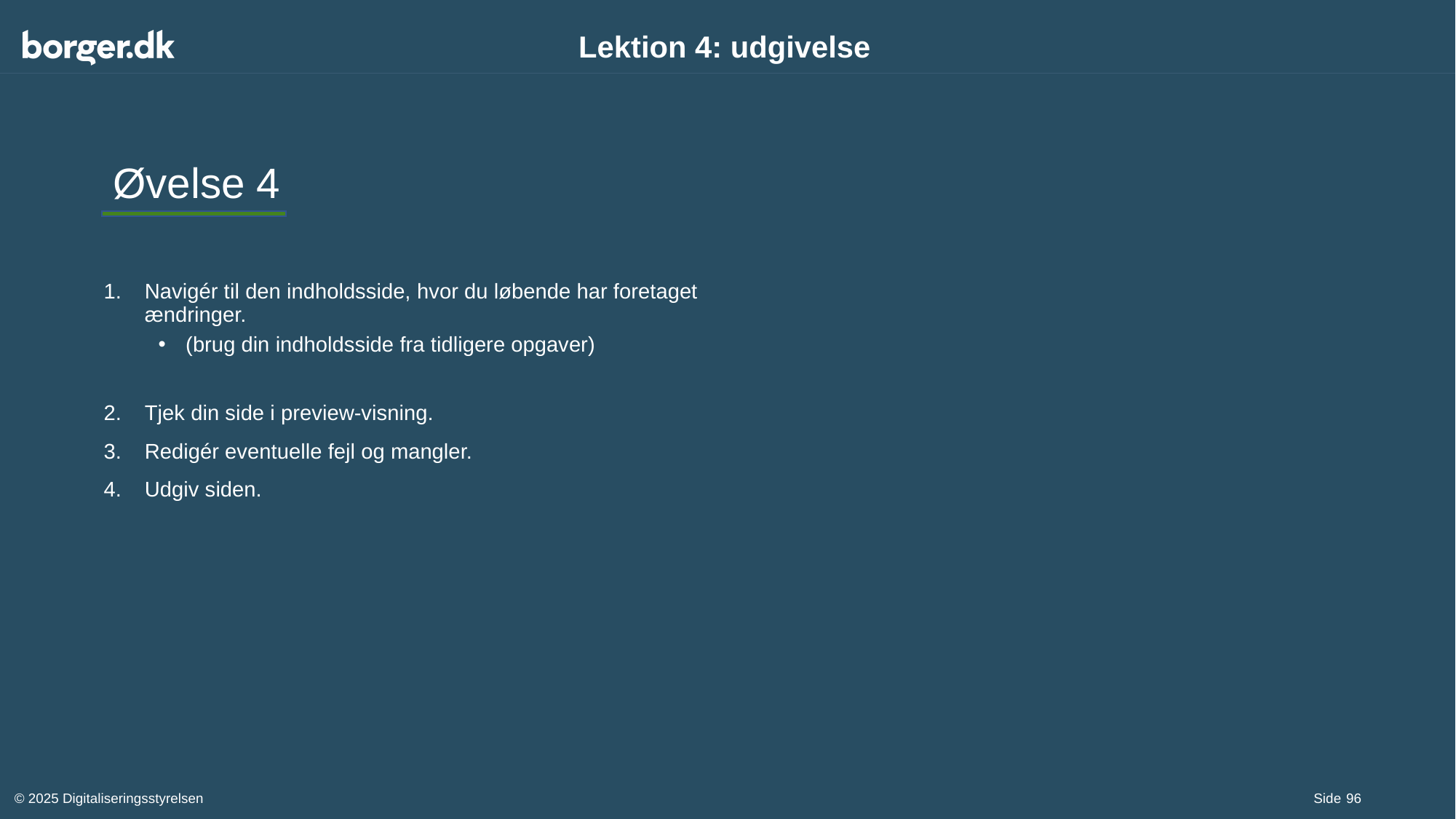

# Lektion 4: udgivelse
Øvelse 4

Navigér til den indholdsside, hvor du løbende har foretaget ændringer.
(brug din indholdsside fra tidligere opgaver)

Tjek din side i preview-visning.
Redigér eventuelle fejl og mangler.
Udgiv siden.